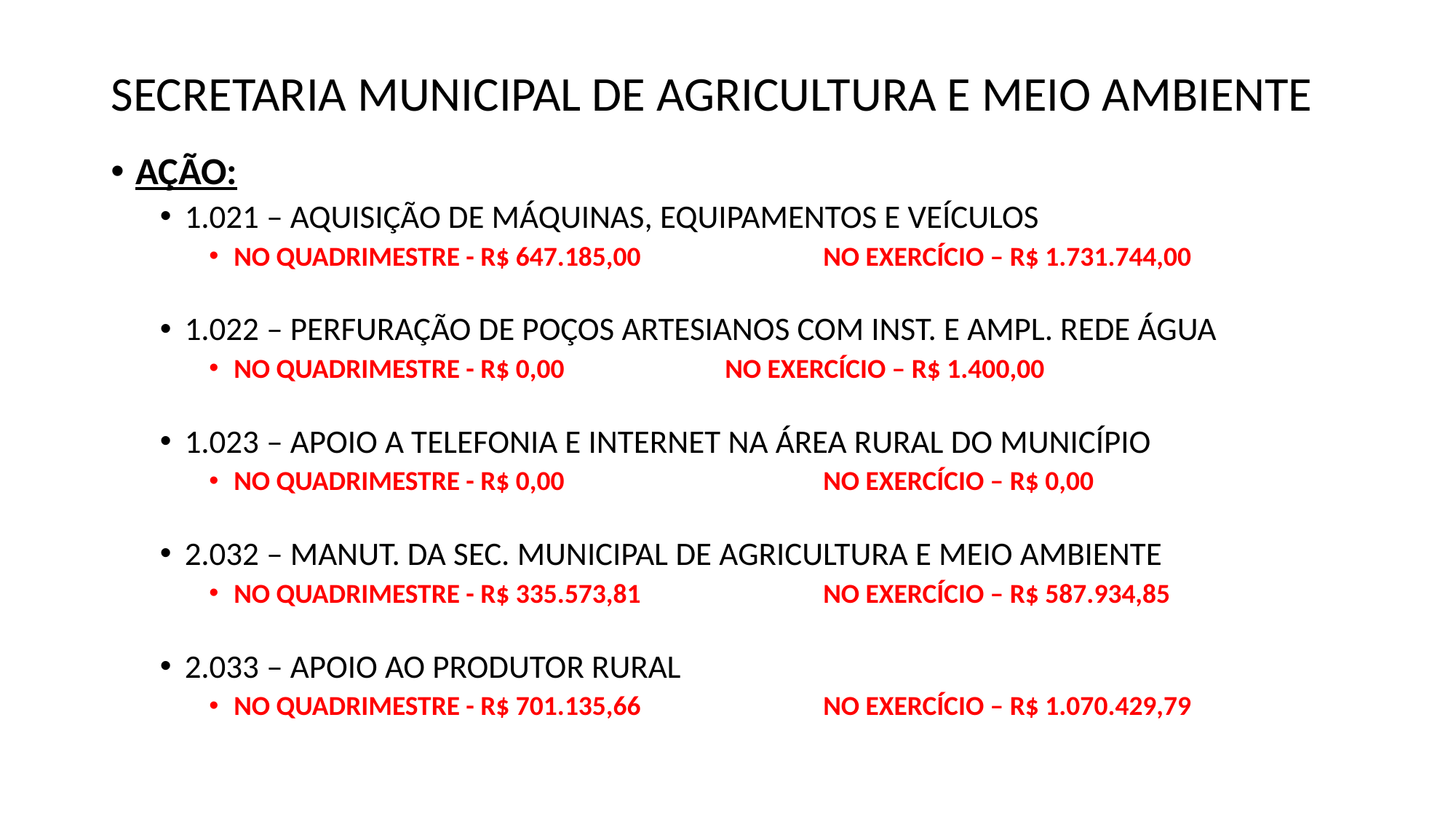

# SECRETARIA MUNICIPAL DE AGRICULTURA E MEIO AMBIENTE
AÇÃO:
1.021 – AQUISIÇÃO DE MÁQUINAS, EQUIPAMENTOS E VEÍCULOS
NO QUADRIMESTRE - R$ 647.185,00                	NO EXERCÍCIO – R$ 1.731.744,00

1.022 – PERFURAÇÃO DE POÇOS ARTESIANOS COM INST. E AMPL. REDE ÁGUA
NO QUADRIMESTRE - R$ 0,00               		NO EXERCÍCIO – R$ 1.400,00

1.023 – APOIO A TELEFONIA E INTERNET NA ÁREA RURAL DO MUNICÍPIO
NO QUADRIMESTRE - R$ 0,00 	                	NO EXERCÍCIO – R$ 0,00

2.032 – MANUT. DA SEC. MUNICIPAL DE AGRICULTURA E MEIO AMBIENTE
NO QUADRIMESTRE - R$ 335.573,81                	NO EXERCÍCIO – R$ 587.934,85

2.033 – APOIO AO PRODUTOR RURAL
NO QUADRIMESTRE - R$ 701.135,66                	NO EXERCÍCIO – R$ 1.070.429,79